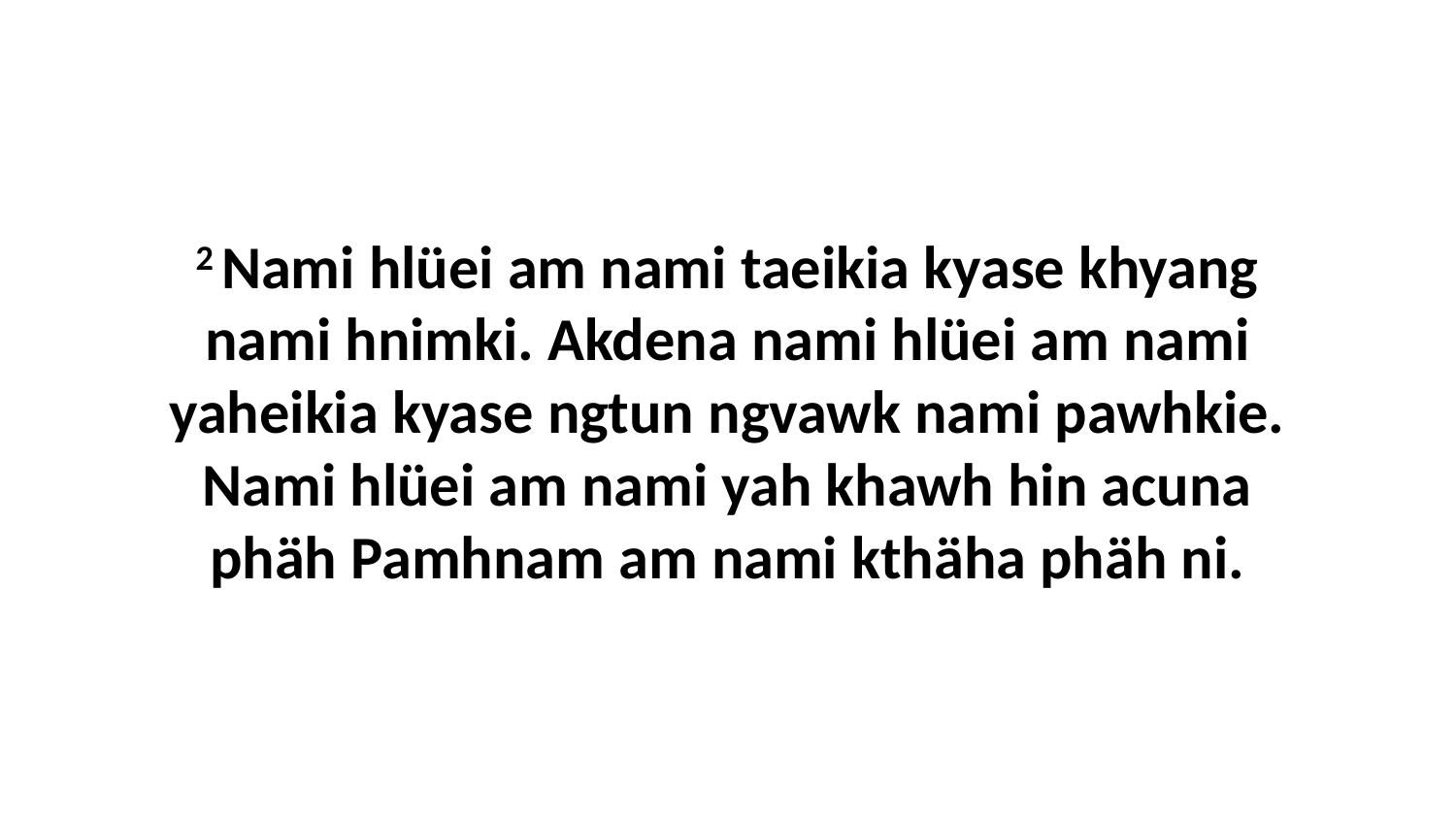

2 Nami hlüei am nami taeikia kyase khyang nami hnimki. Akdena nami hlüei am nami yaheikia kyase ngtun ngvawk nami pawhkie. Nami hlüei am nami yah khawh hin acuna phäh Pamhnam am nami kthäha phäh ni.